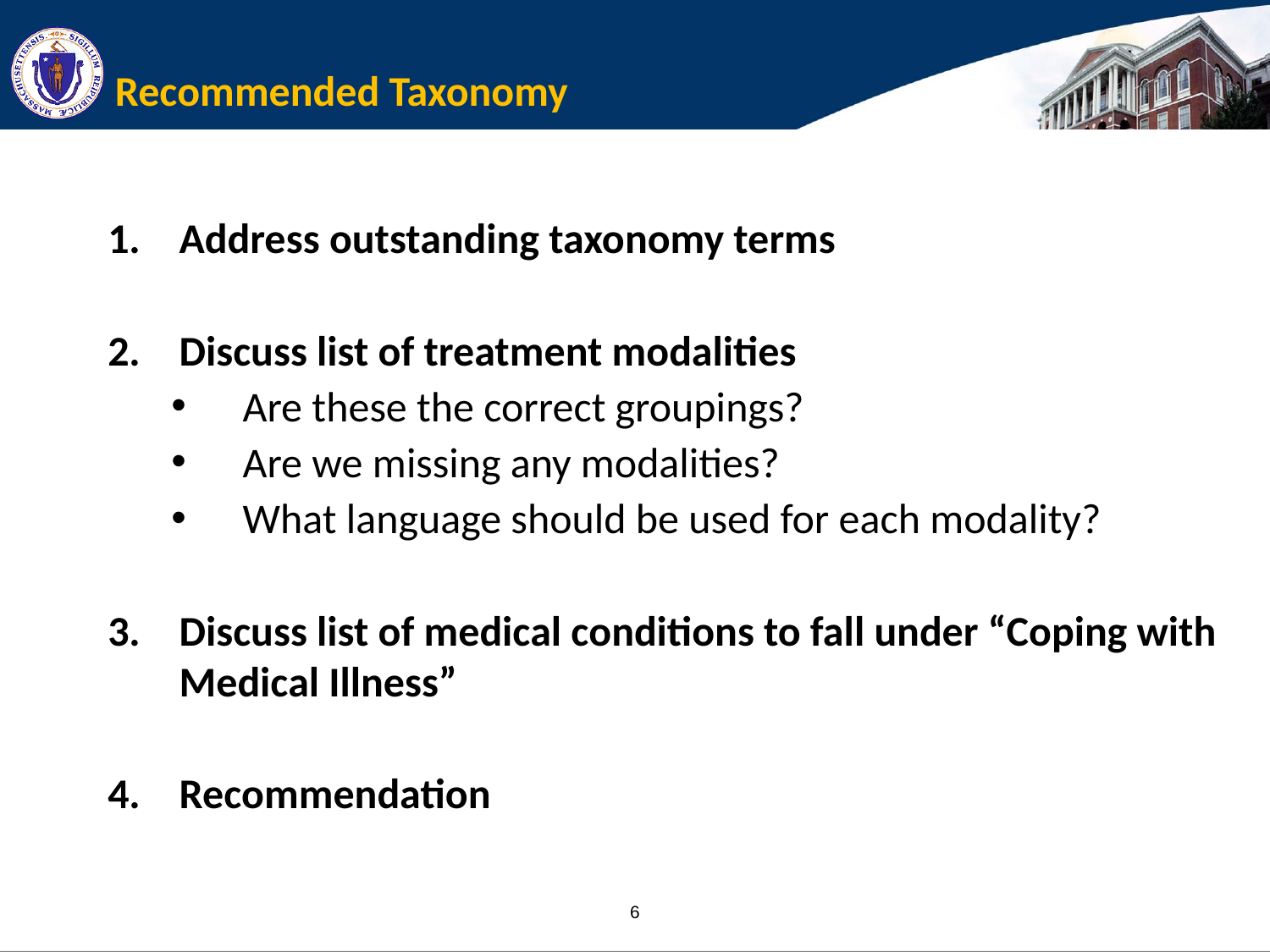

# Recommended Taxonomy
Address outstanding taxonomy terms

Discuss list of treatment modalities
Are these the correct groupings?
Are we missing any modalities?
What language should be used for each modality?

Discuss list of medical conditions to fall under “Coping with Medical Illness”

Recommendation